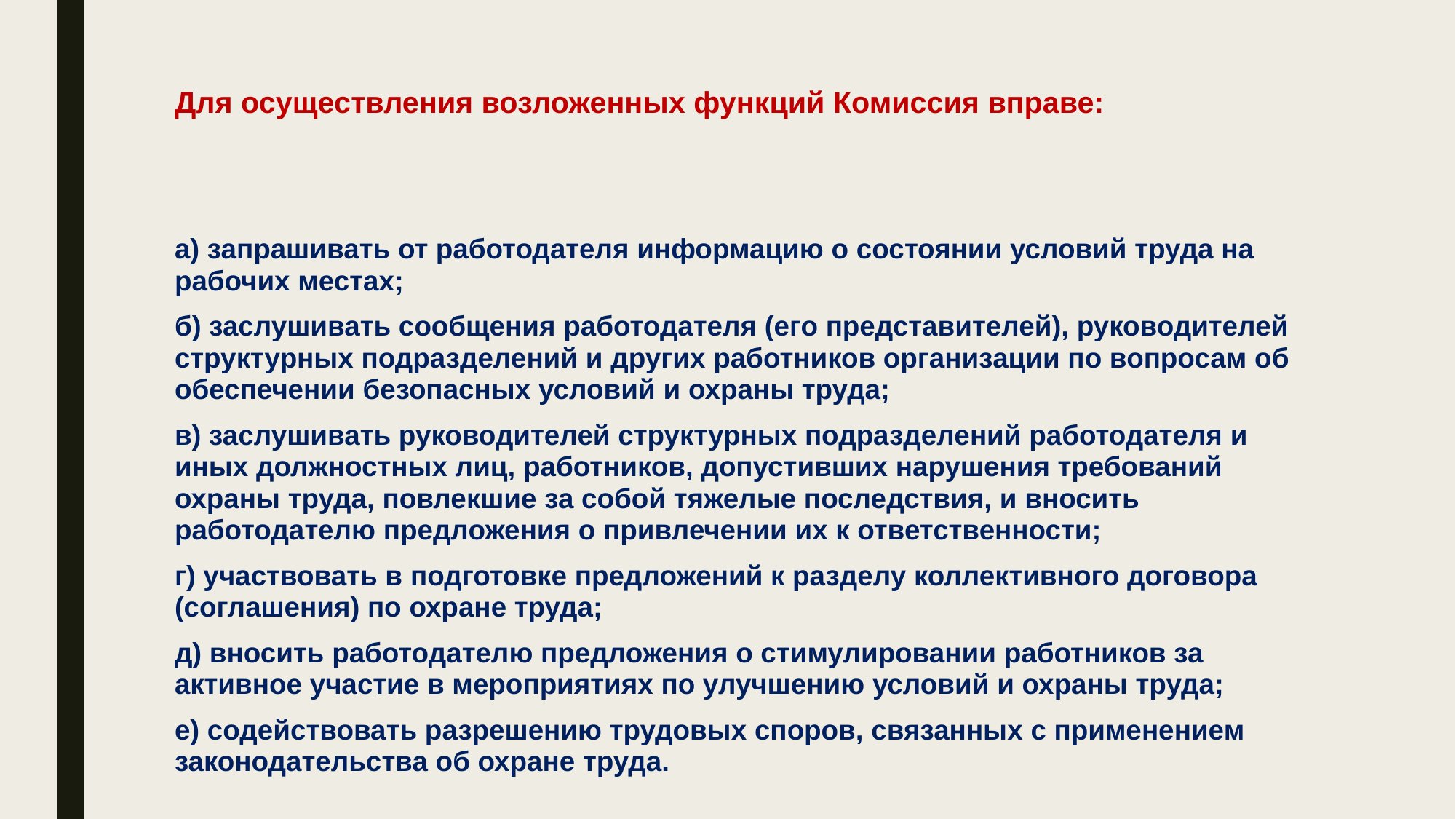

# Для осуществления возложенных функций Комиссия вправе:
а) запрашивать от работодателя информацию о состоянии условий труда на рабочих местах;
б) заслушивать сообщения работодателя (его представителей), руководителей структурных подразделений и других работников организации по вопросам об обеспечении безопасных условий и охраны труда;
в) заслушивать руководителей структурных подразделений работодателя и иных должностных лиц, работников, допустивших нарушения требований охраны труда, повлекшие за собой тяжелые последствия, и вносить работодателю предложения о привлечении их к ответственности;
г) участвовать в подготовке предложений к разделу коллективного договора (соглашения) по охране труда;
д) вносить работодателю предложения о стимулировании работников за активное участие в мероприятиях по улучшению условий и охраны труда;
е) содействовать разрешению трудовых споров, связанных с применением законодательства об охране труда.